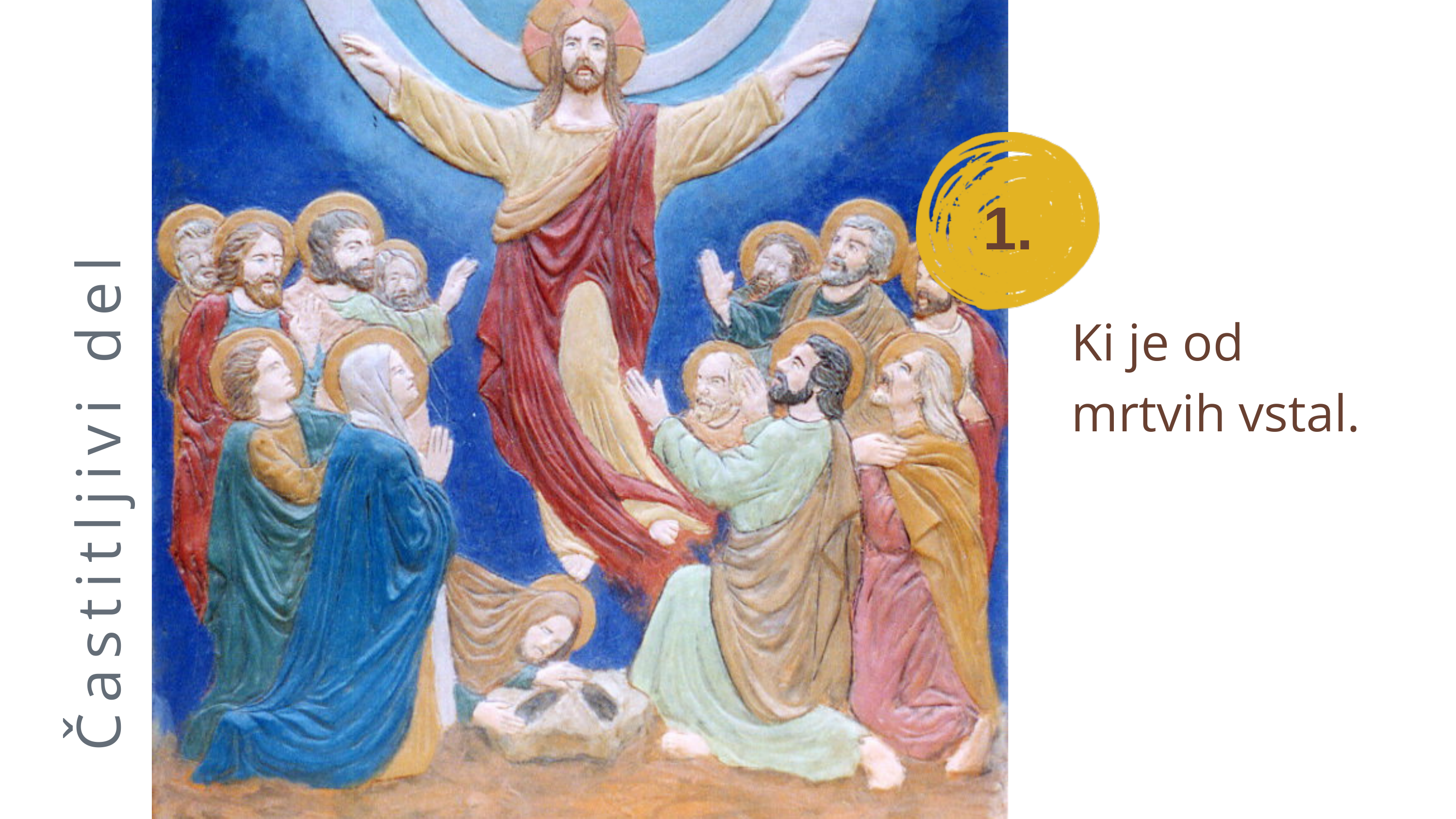

1.
Ki je od mrtvih vstal.
Častitljivi del